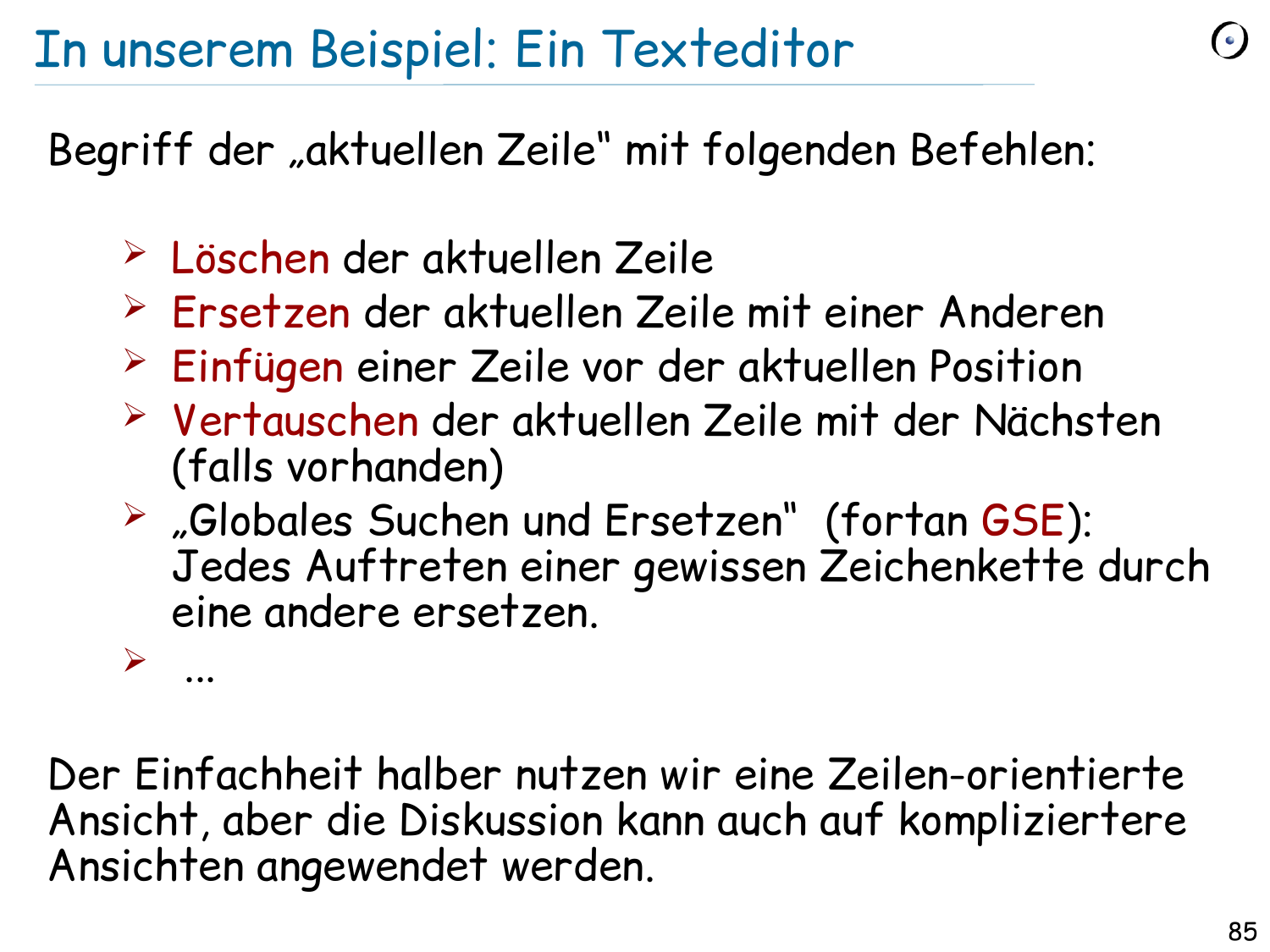

# In unserem Beispiel: Ein Texteditor
Begriff der „aktuellen Zeile“ mit folgenden Befehlen:

Löschen der aktuellen Zeile
Ersetzen der aktuellen Zeile mit einer Anderen
Einfügen einer Zeile vor der aktuellen Position
Vertauschen der aktuellen Zeile mit der Nächsten (falls vorhanden)
„Globales Suchen und Ersetzen“  (fortan GSE): Jedes Auftreten einer gewissen Zeichenkette durch eine andere ersetzen.
 ...

Der Einfachheit halber nutzen wir eine Zeilen-orientierte Ansicht, aber die Diskussion kann auch auf kompliziertere Ansichten angewendet werden.